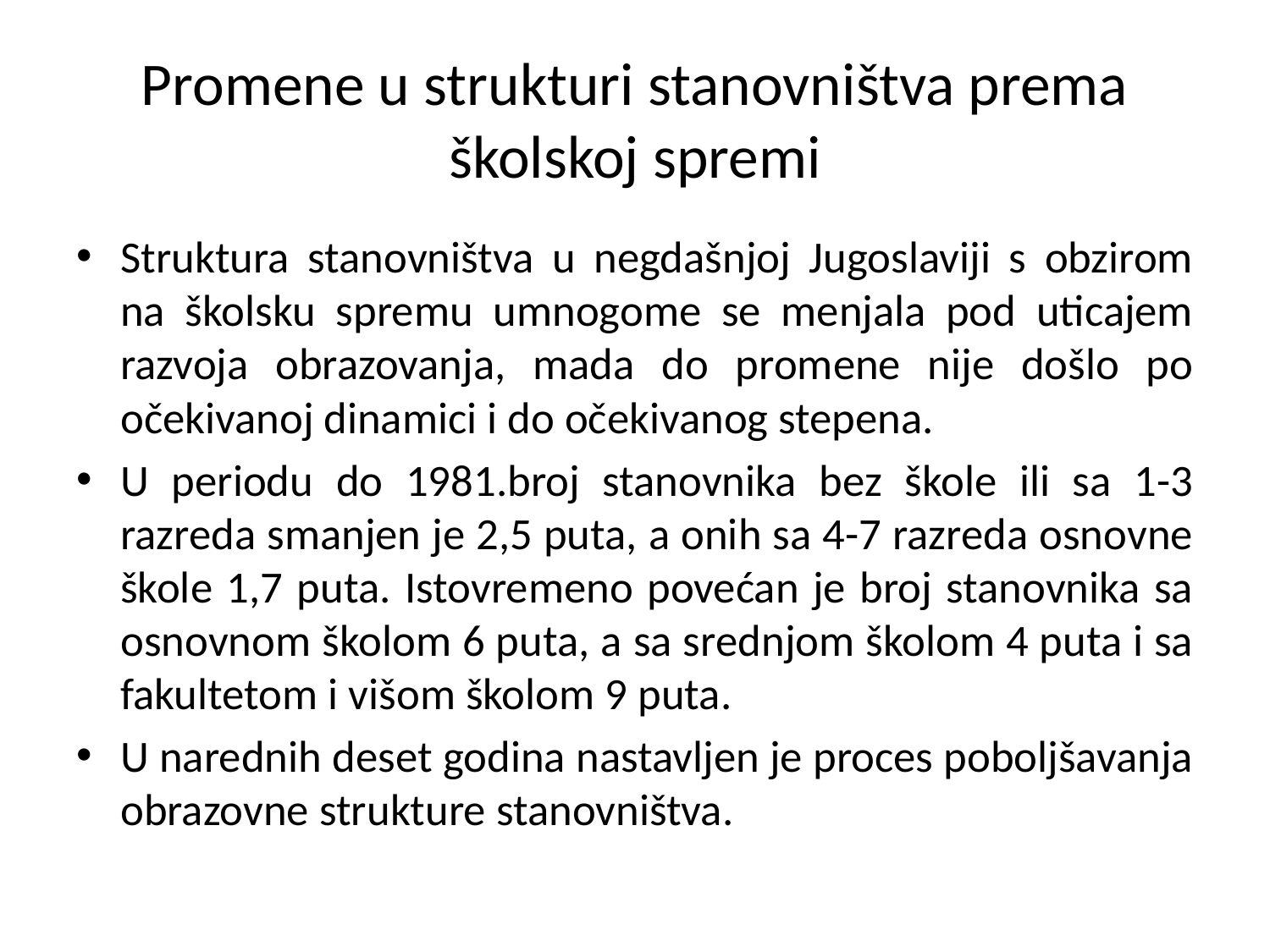

# Promene u strukturi stanovništva prema školskoj spremi
Struktura stanovništva u negdašnjoj Jugoslaviji s obzirom na školsku spremu umnogome se menjala pod uticajem razvoja obrazovanja, mada do promene nije došlo po očekivanoj dinamici i do očekivanog stepena.
U periodu do 1981.broj stanovnika bez škole ili sa 1-3 razreda smanjen je 2,5 puta, a onih sa 4-7 razreda osnovne škole 1,7 puta. Istovremeno povećan je broj stanovnika sa osnovnom školom 6 puta, a sa srednjom školom 4 puta i sa fakultetom i višom školom 9 puta.
U narednih deset godina nastavljen je proces poboljšavanja obrazovne strukture stanovništva.